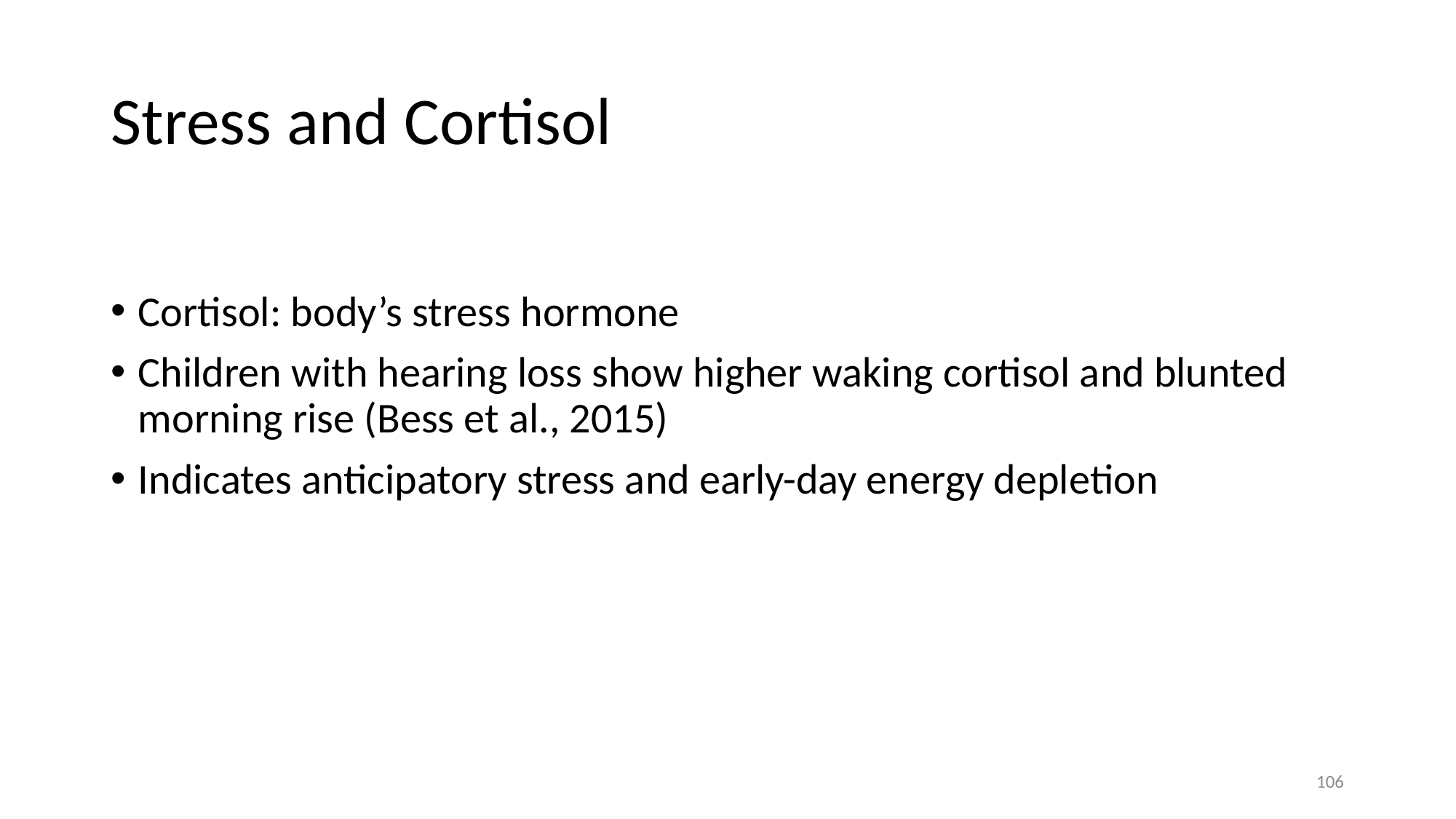

# Stress and Cortisol

Cortisol: body’s stress hormone
Children with hearing loss show higher waking cortisol and blunted morning rise (Bess et al., 2015)
Indicates anticipatory stress and early-day energy depletion
106